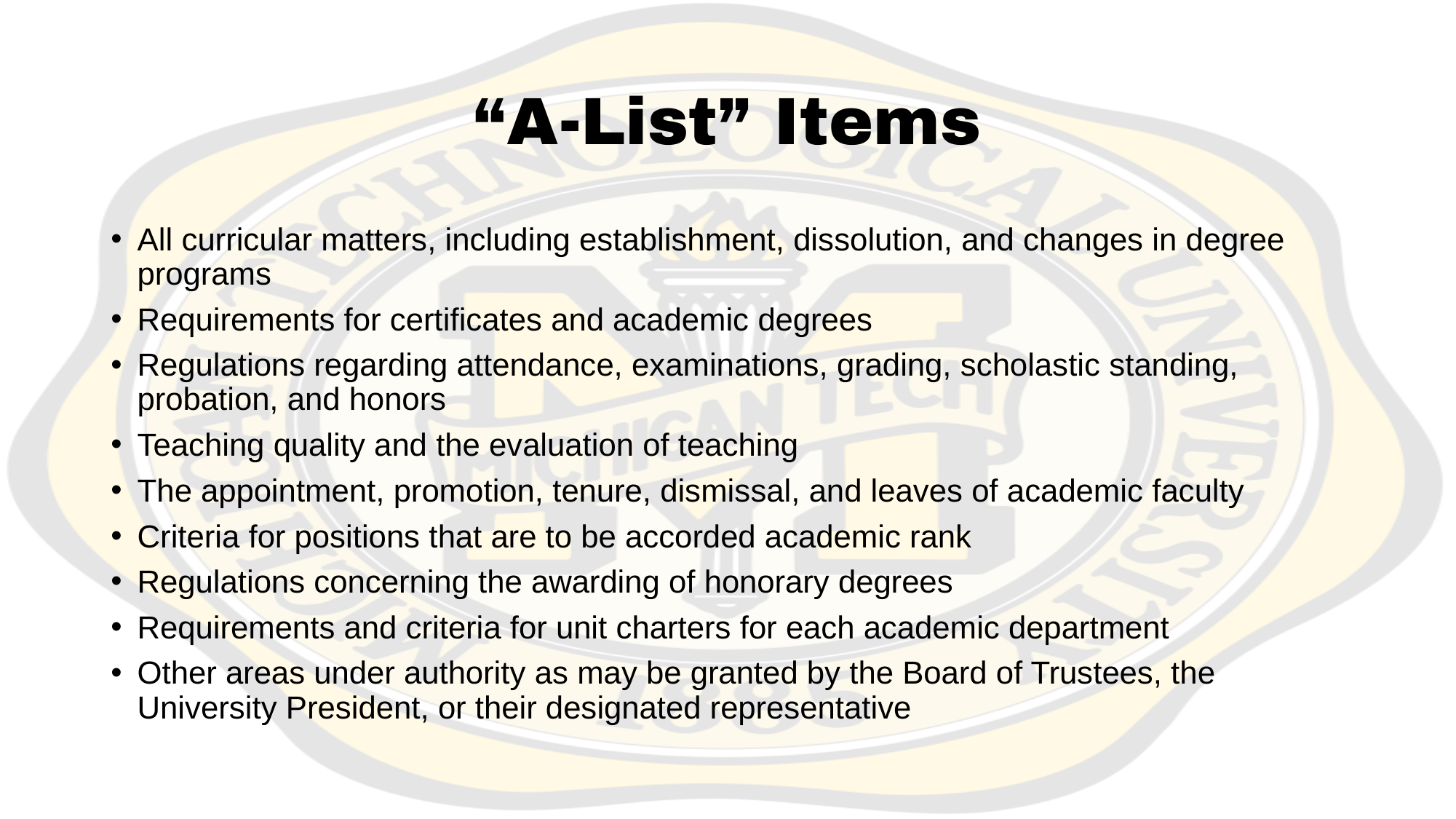

# “A-List” Items
All curricular matters, including establishment, dissolution, and changes in degree programs
Requirements for certificates and academic degrees
Regulations regarding attendance, examinations, grading, scholastic standing, probation, and honors
Teaching quality and the evaluation of teaching
The appointment, promotion, tenure, dismissal, and leaves of academic faculty
Criteria for positions that are to be accorded academic rank
Regulations concerning the awarding of honorary degrees
Requirements and criteria for unit charters for each academic department
Other areas under authority as may be granted by the Board of Trustees, the University President, or their designated representative